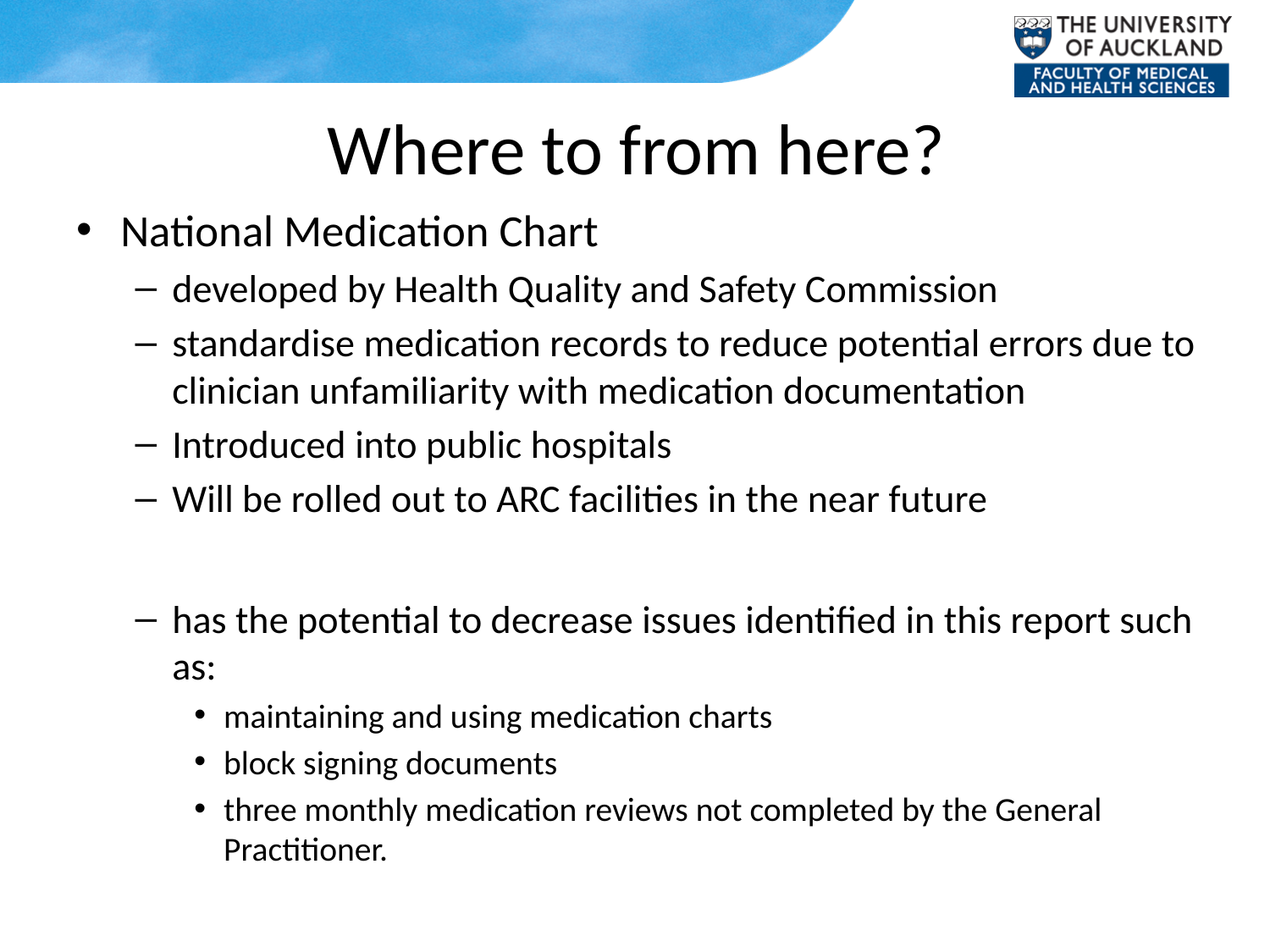

# Where to from here?
National Medication Chart
developed by Health Quality and Safety Commission
standardise medication records to reduce potential errors due to clinician unfamiliarity with medication documentation
Introduced into public hospitals
Will be rolled out to ARC facilities in the near future

has the potential to decrease issues identified in this report such as:
maintaining and using medication charts
block signing documents
three monthly medication reviews not completed by the General Practitioner.